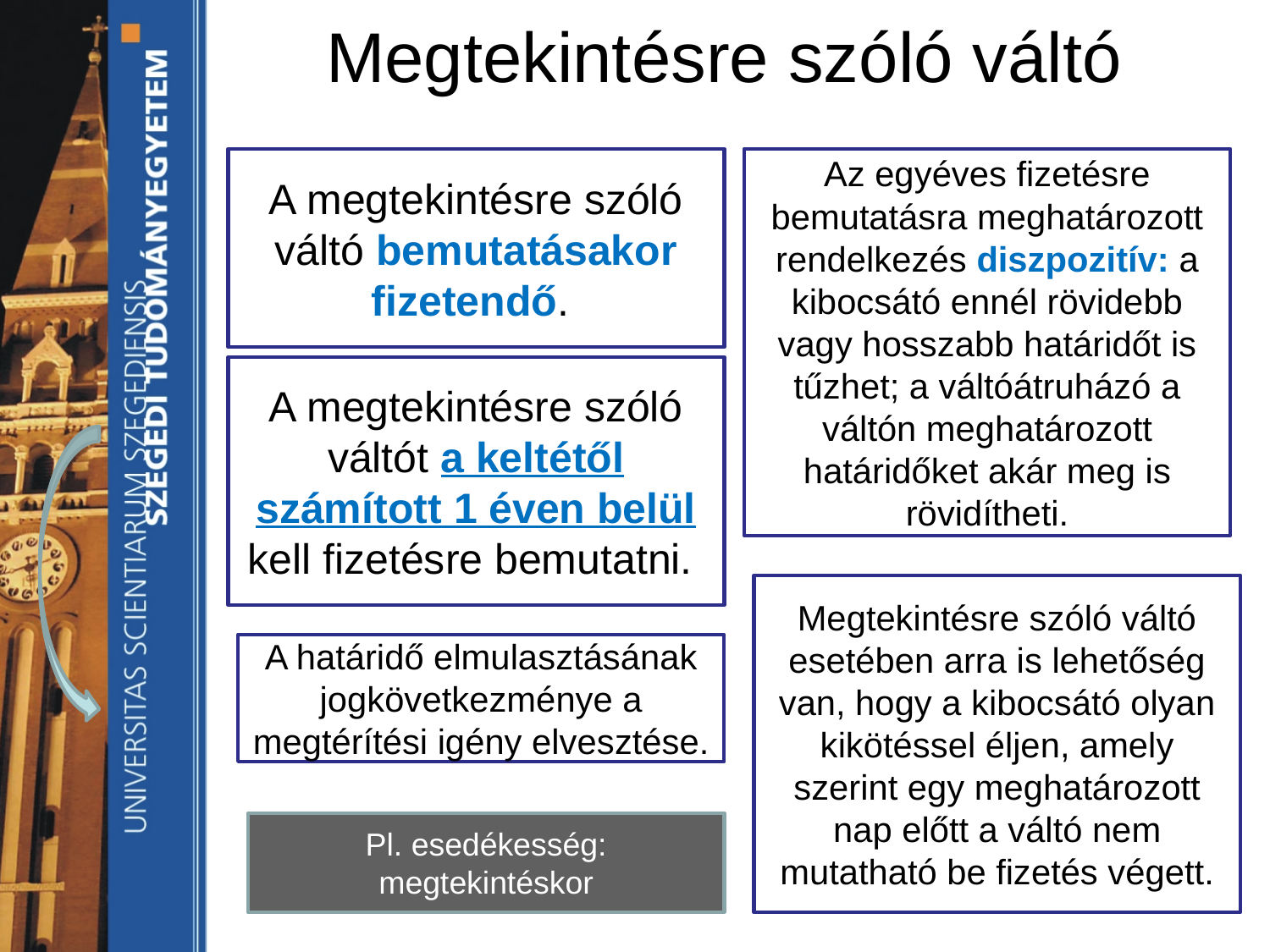

# Megtekintésre szóló váltó
A megtekintésre szóló váltó bemutatásakor fizetendő.
Az egyéves fizetésre bemutatásra meghatározott rendelkezés diszpozitív: a kibocsátó ennél rövidebb vagy hosszabb határidőt is tűzhet; a váltóátruházó a váltón meghatározott határidőket akár meg is rövidítheti.
A megtekintésre szóló váltót a keltétől számított 1 éven belül kell fizetésre bemutatni.

Megtekintésre szóló váltó esetében arra is lehetőség van, hogy a kibocsátó olyan kikötéssel éljen, amely szerint egy meghatározott nap előtt a váltó nem mutatható be fizetés végett.
A határidő elmulasztásának jogkövetkezménye a megtérítési igény elvesztése.
Pl. esedékesség: megtekintéskor